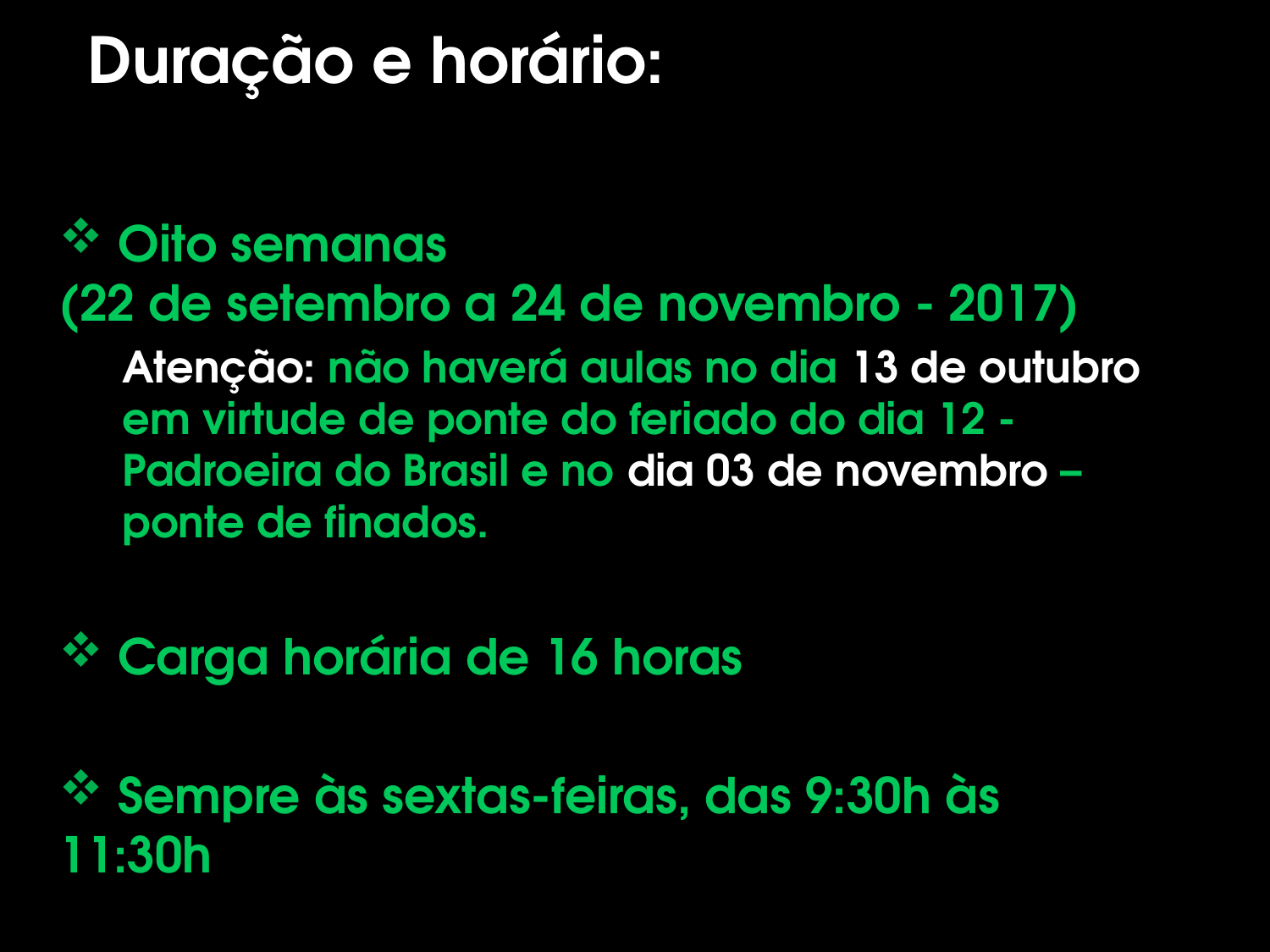

# Duração e horário:
 Oito semanas
(22 de setembro a 24 de novembro - 2017)
Atenção: não haverá aulas no dia 13 de outubro em virtude de ponte do feriado do dia 12 - Padroeira do Brasil e no dia 03 de novembro – ponte de finados.

 Carga horária de 16 horas

 Sempre às sextas-feiras, das 9:30h às 11:30h